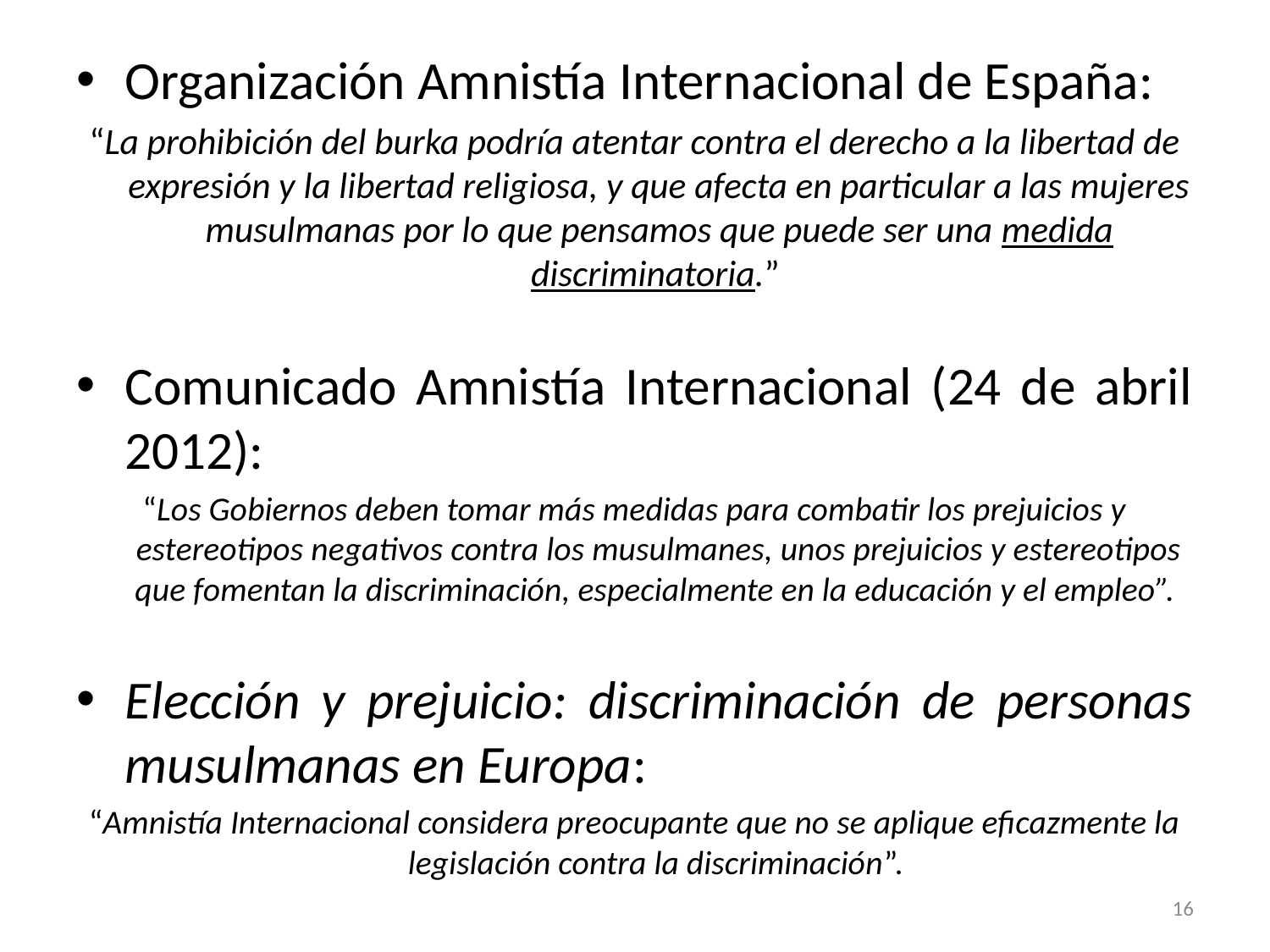

Organización Amnistía Internacional de España:
“La prohibición del burka podría atentar contra el derecho a la libertad de expresión y la libertad religiosa, y que afecta en particular a las mujeres musulmanas por lo que pensamos que puede ser una medida discriminatoria.”

Comunicado Amnistía Internacional (24 de abril 2012):
“Los Gobiernos deben tomar más medidas para combatir los prejuicios y estereotipos negativos contra los musulmanes, unos prejuicios y estereotipos que fomentan la discriminación, especialmente en la educación y el empleo”.

Elección y prejuicio: discriminación de personas musulmanas en Europa:
“Amnistía Internacional considera preocupante que no se aplique eficazmente la legislación contra la discriminación”.

16